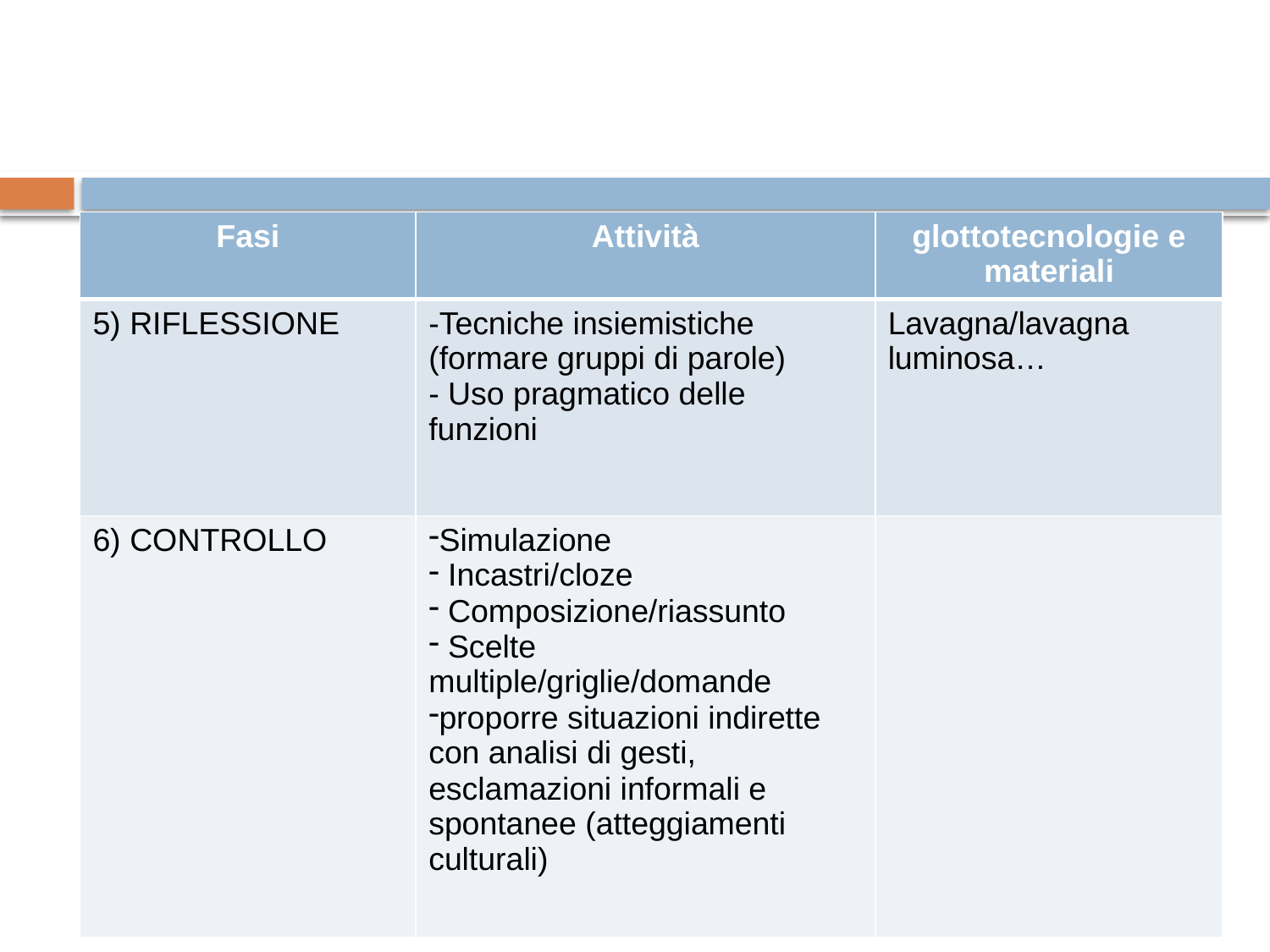

| Fasi | Attività | glottotecnologie e materiali |
| --- | --- | --- |
| 5) RIFLESSIONE | -Tecniche insiemistiche (formare gruppi di parole) - Uso pragmatico delle funzioni | Lavagna/lavagna luminosa… |
| 6) CONTROLLO | Simulazione Incastri/cloze Composizione/riassunto Scelte multiple/griglie/domande proporre situazioni indirette con analisi di gesti, esclamazioni informali e spontanee (atteggiamenti culturali) |  |